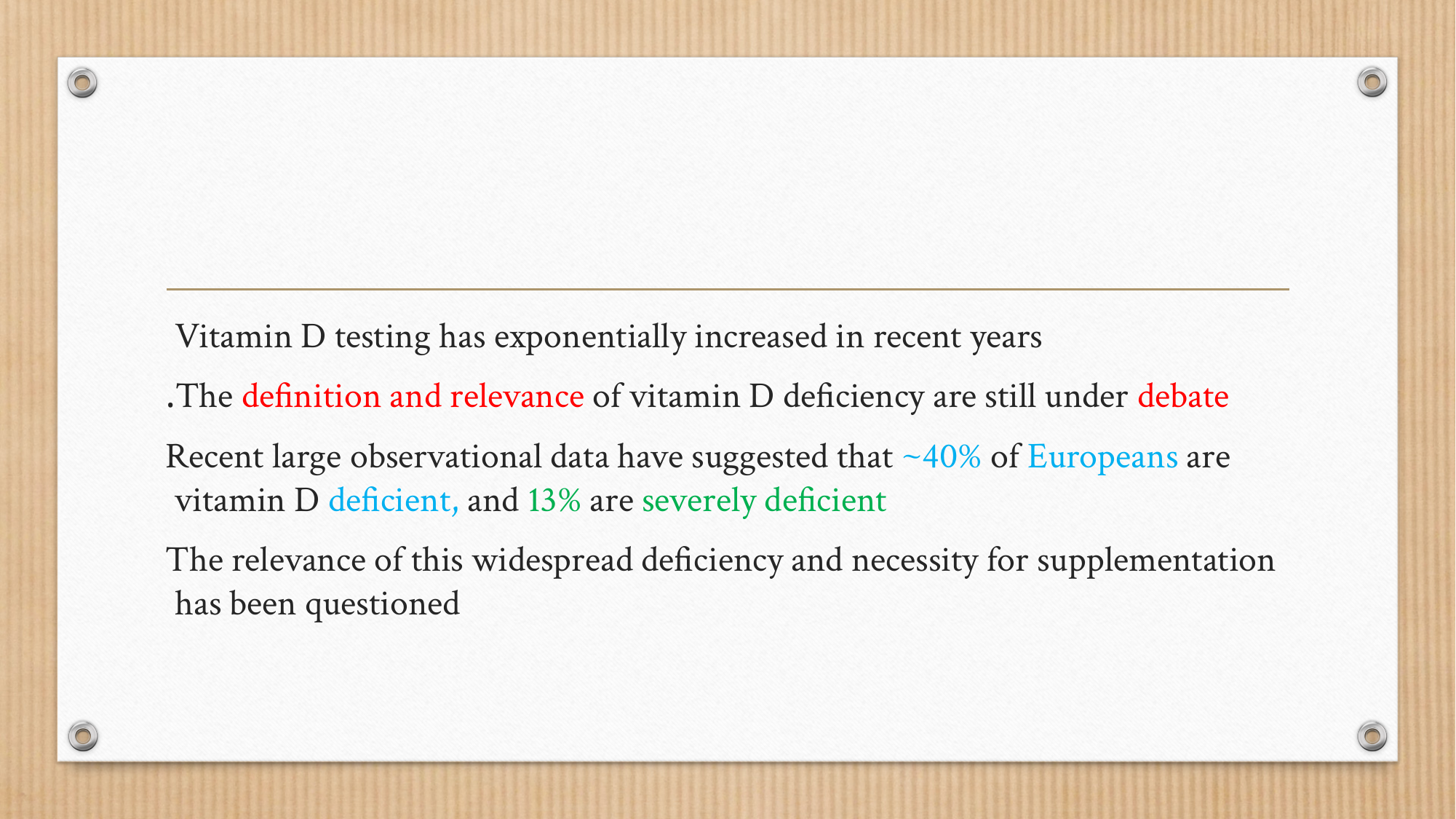

#
Vitamin D testing has exponentially increased in recent years
 The deﬁnition and relevance of vitamin D deﬁciency are still under debate.
 Recent large observational data have suggested that ~40% of Europeans are vitamin D deﬁcient, and 13% are severely deﬁcient
 The relevance of this widespread deﬁciency and necessity for supplementation has been questioned